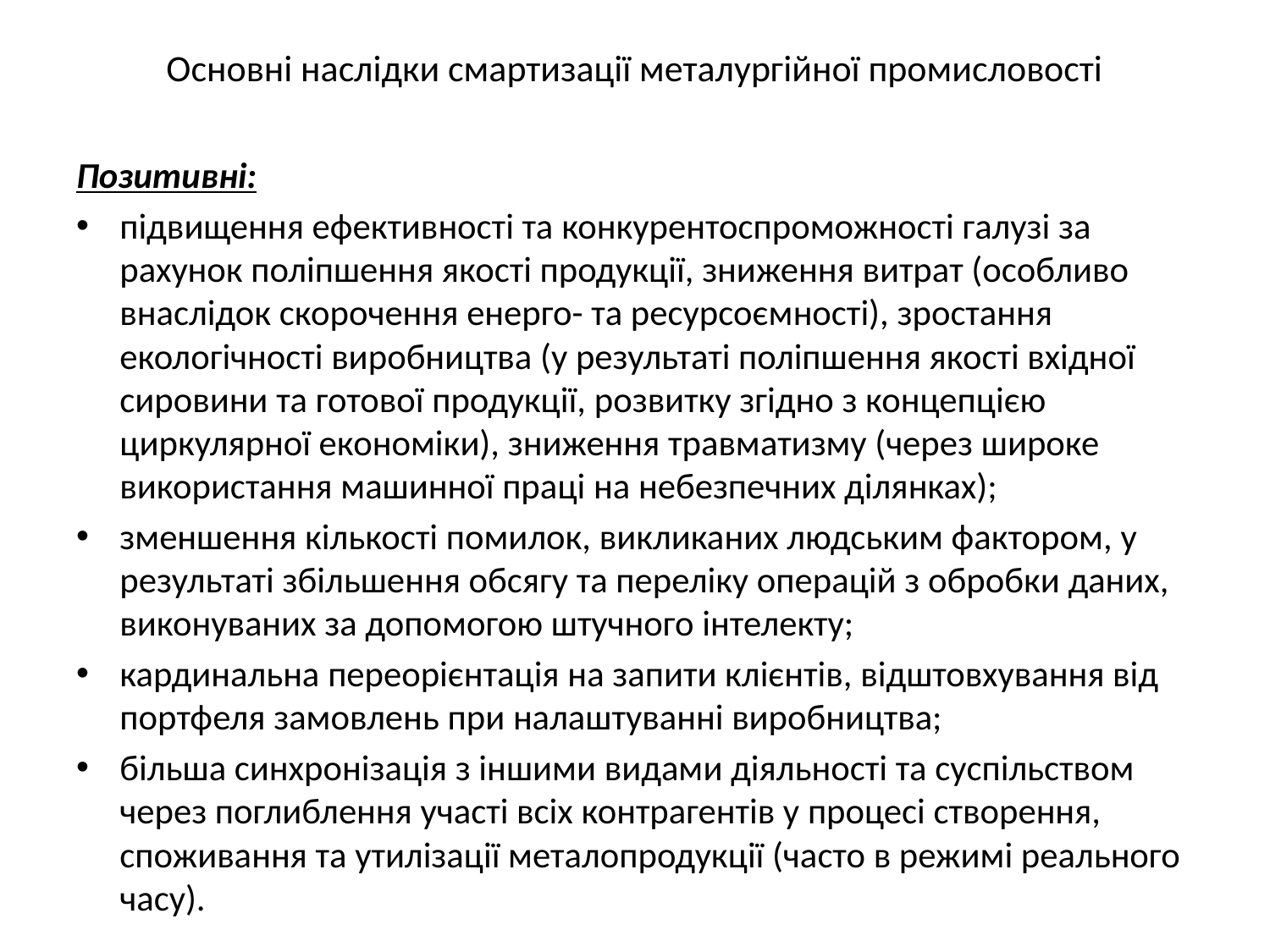

# Основні наслідки смартизації металургійної промисловості
Позитивні:
підвищення ефективності та конкурентоспроможності галузі за рахунок поліпшення якості продукції, зниження витрат (особливо внаслідок скорочення енерго- та ресурсоємності), зростання екологічності виробництва (у результаті поліпшення якості вхідної сировини та готової продукції, розвитку згідно з концепцією циркулярної економіки), зниження травматизму (через широке використання машинної праці на небезпечних ділянках);
зменшення кількості помилок, викликаних людським фактором, у результаті збільшення обсягу та переліку операцій з обробки даних, виконуваних за допомогою штучного інтелекту;
кардинальна переорієнтація на запити клієнтів, відштовхування від портфеля замовлень при налаштуванні виробництва;
більша синхронізація з іншими видами діяльності та суспільством через поглиблення участі всіх контрагентів у процесі створення, споживання та утилізації металопродукції (часто в режимі реального часу).